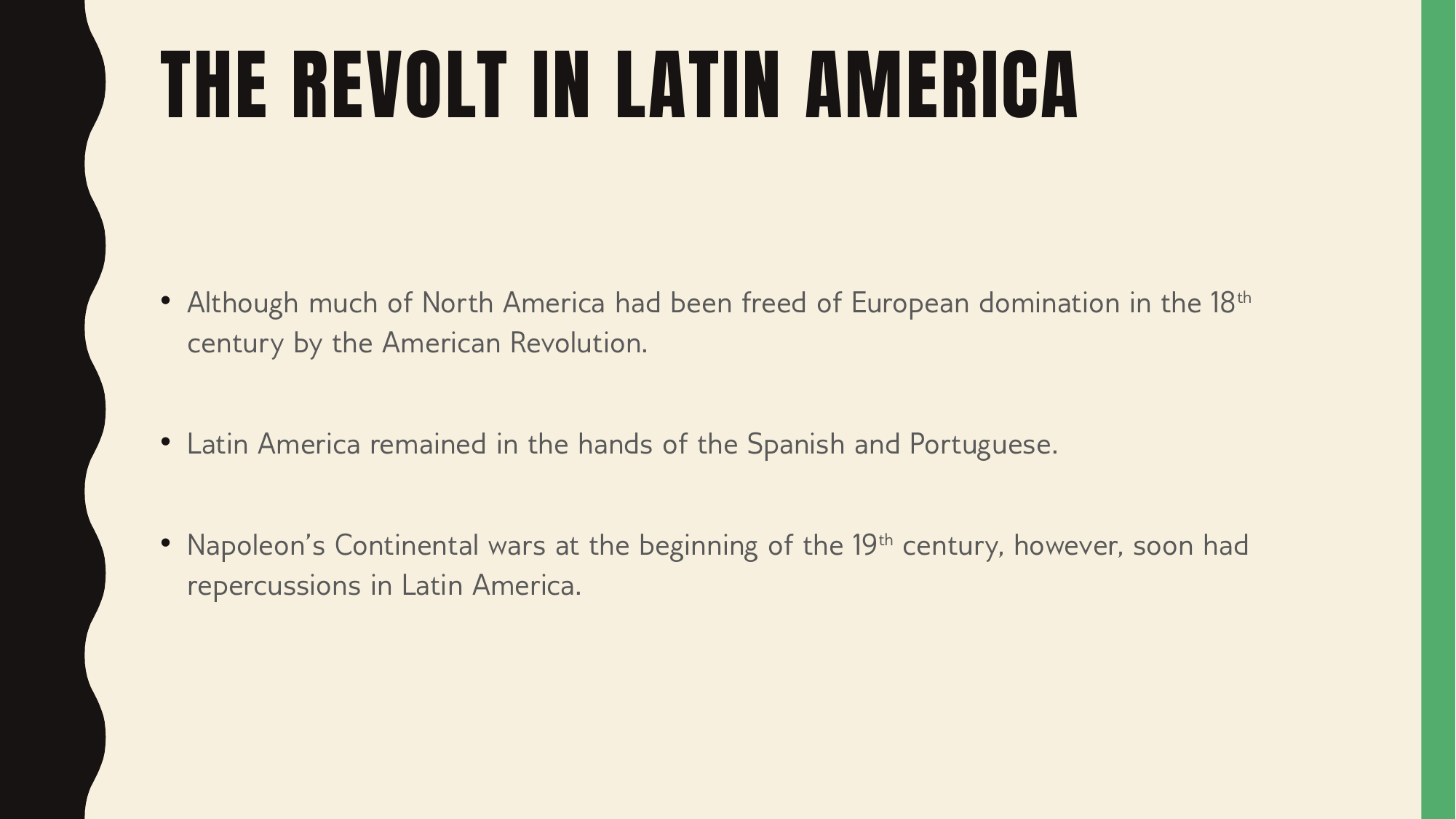

# The revolt in Latin America
Although much of North America had been freed of European domination in the 18th century by the American Revolution.

Latin America remained in the hands of the Spanish and Portuguese.

Napoleon’s Continental wars at the beginning of the 19th century, however, soon had repercussions in Latin America.